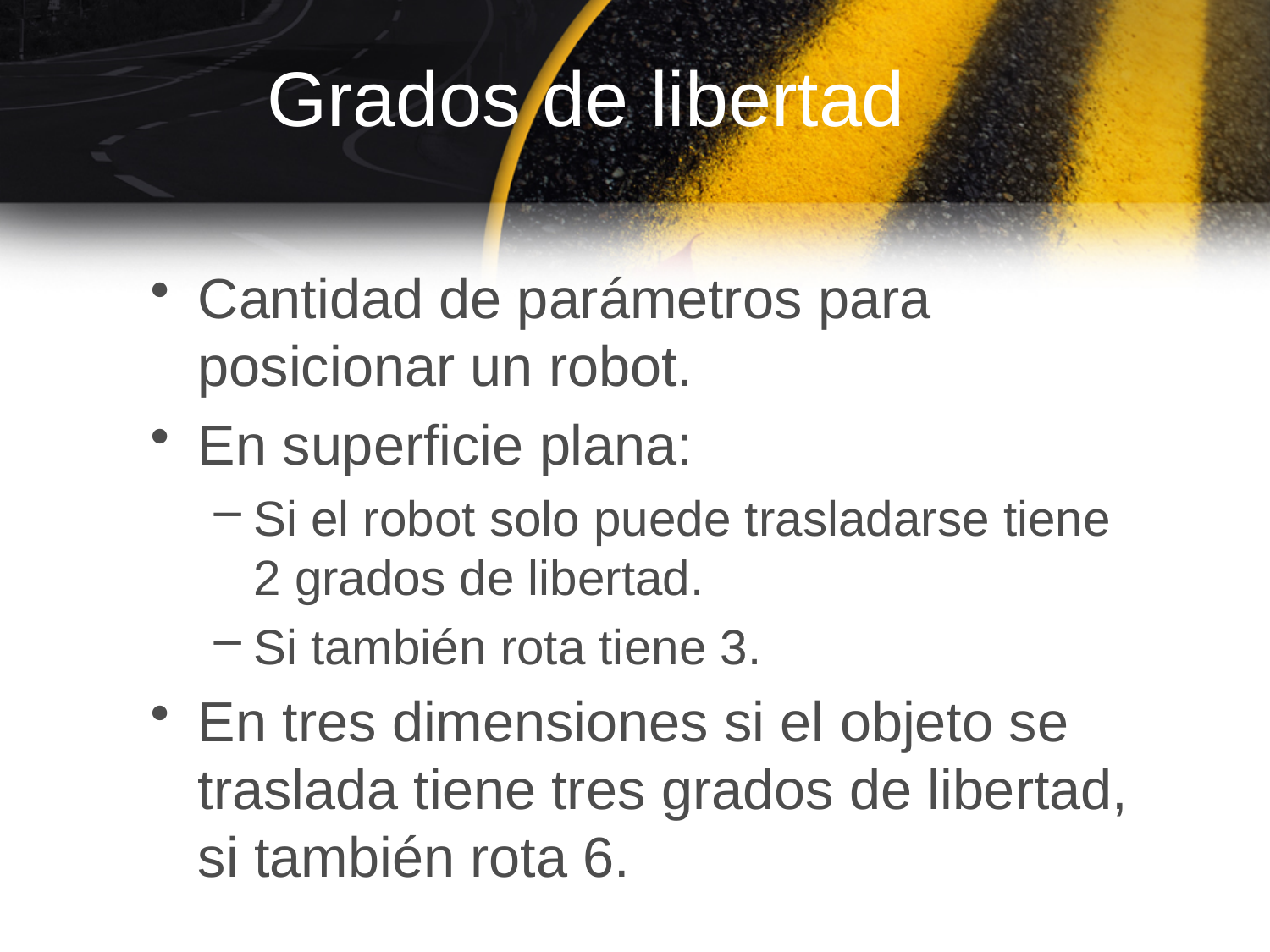

# Grados de libertad
Cantidad de parámetros para posicionar un robot.
En superficie plana:
Si el robot solo puede trasladarse tiene 2 grados de libertad.
Si también rota tiene 3.
En tres dimensiones si el objeto se traslada tiene tres grados de libertad, si también rota 6.